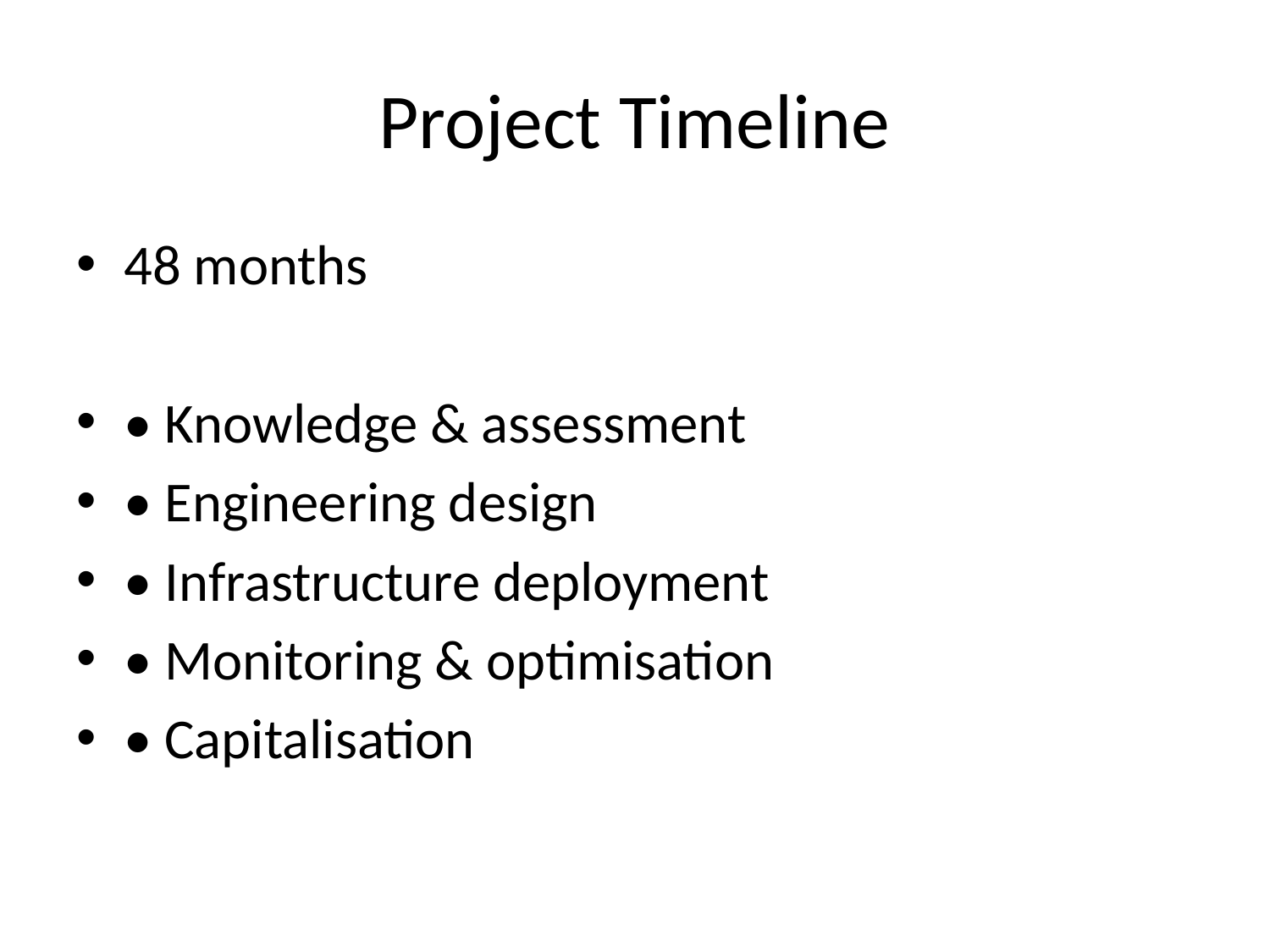

# Project Timeline
48 months

• Knowledge & assessment
• Engineering design
• Infrastructure deployment
• Monitoring & optimisation
• Capitalisation